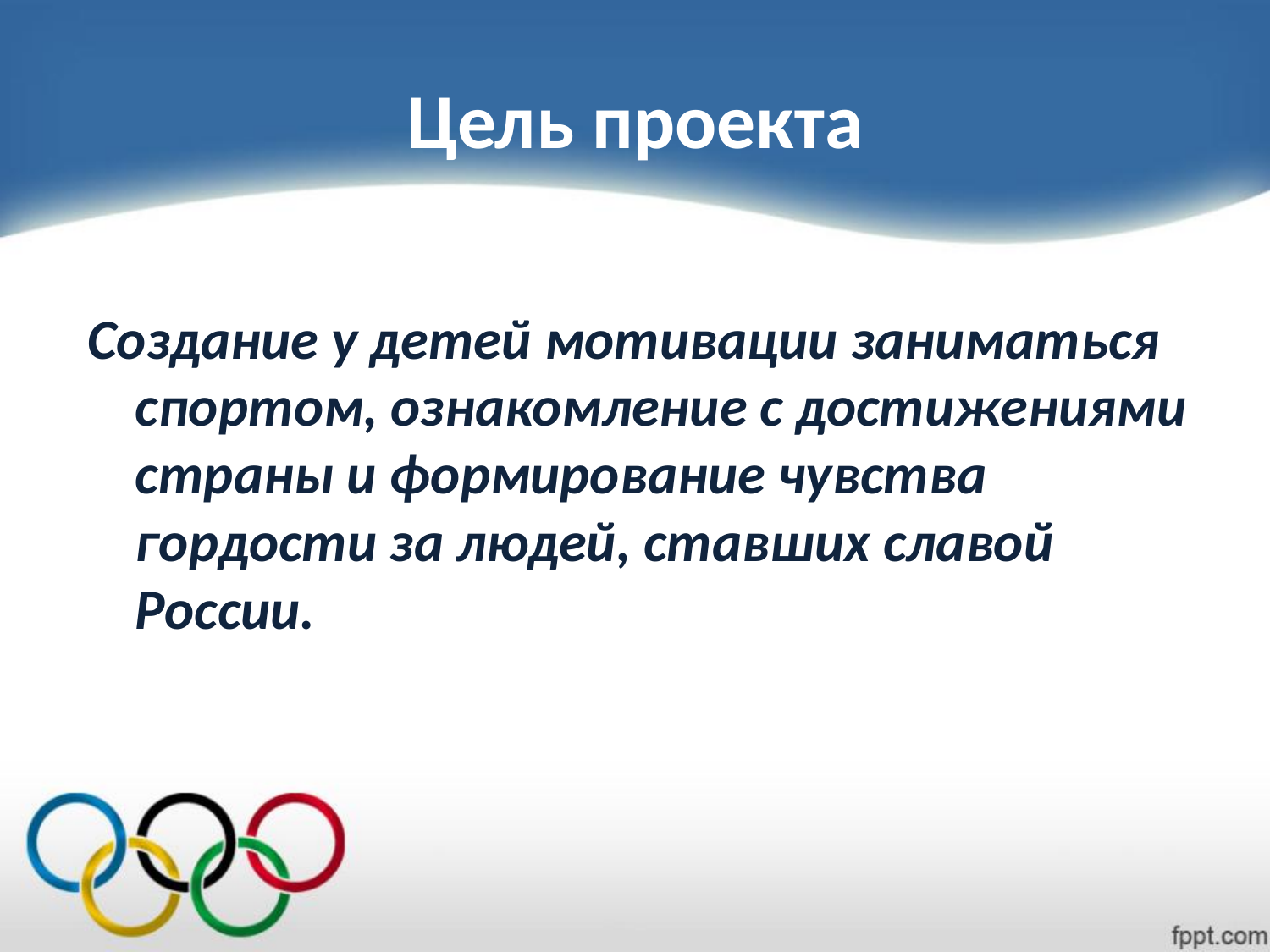

# Цель проекта
Создание у детей мотивации заниматься спортом, ознакомление с достижениями страны и формирование чувства гордости за людей, ставших славой России.